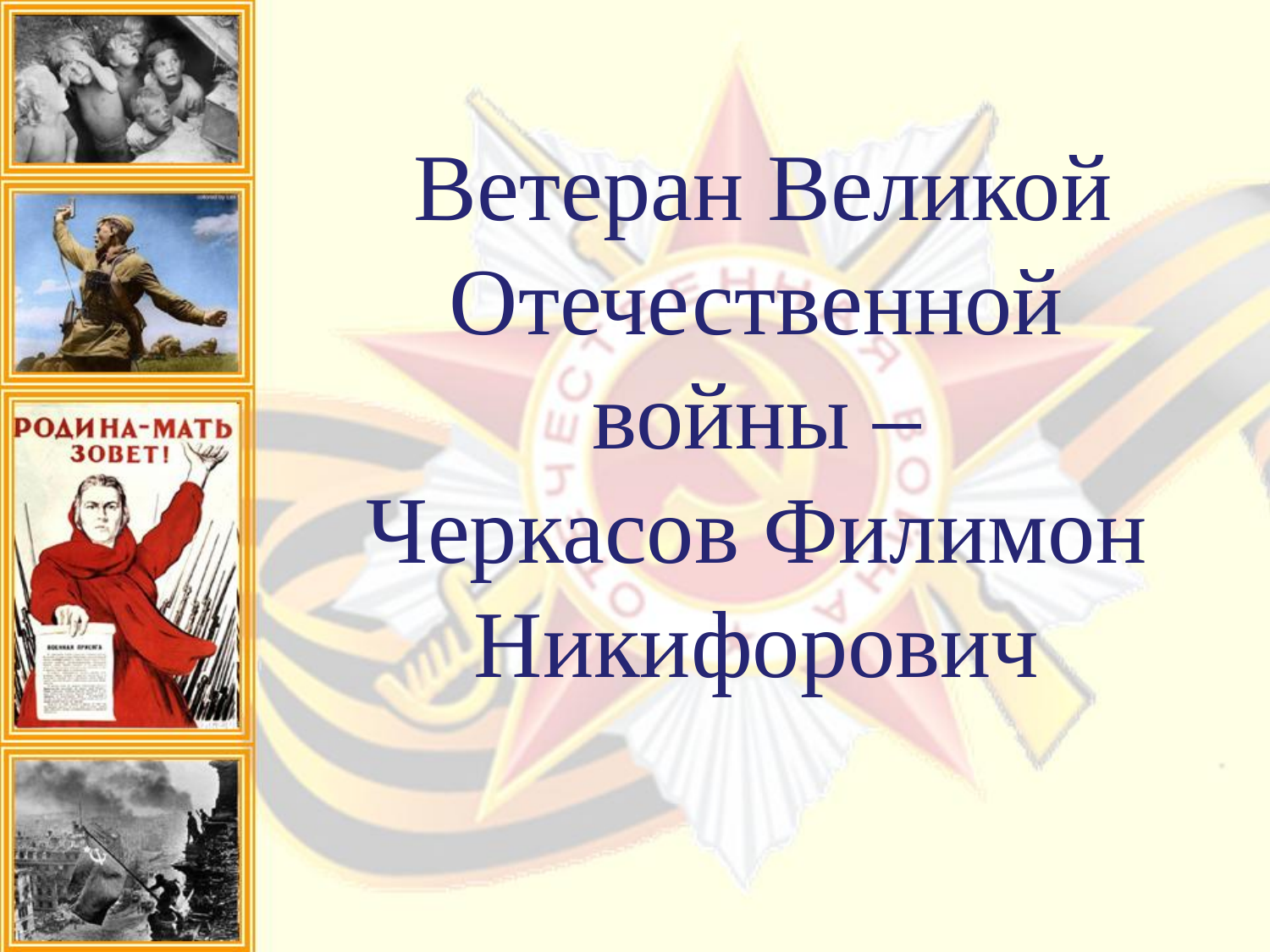

Ветеран Великой Отечественной войны –
Черкасов Филимон Никифорович